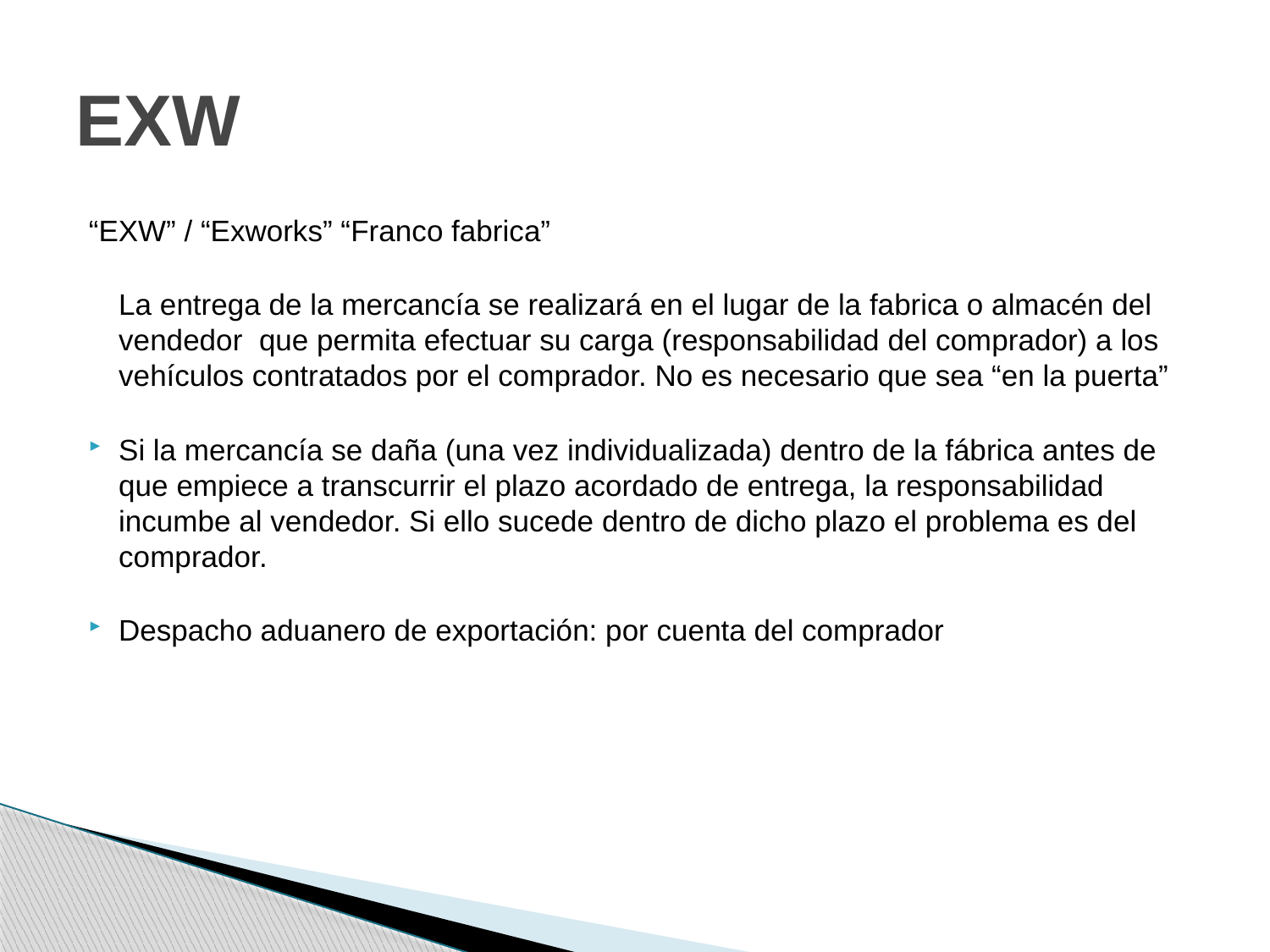

# EXW
“EXW” / “Exworks” “Franco fabrica”

 	La entrega de la mercancía se realizará en el lugar de la fabrica o almacén del vendedor  que permita efectuar su carga (responsabilidad del comprador) a los vehículos contratados por el comprador. No es necesario que sea “en la puerta”

Si la mercancía se daña (una vez individualizada) dentro de la fábrica antes de que empiece a transcurrir el plazo acordado de entrega, la responsabilidad incumbe al vendedor. Si ello sucede dentro de dicho plazo el problema es del comprador.

Despacho aduanero de exportación: por cuenta del comprador